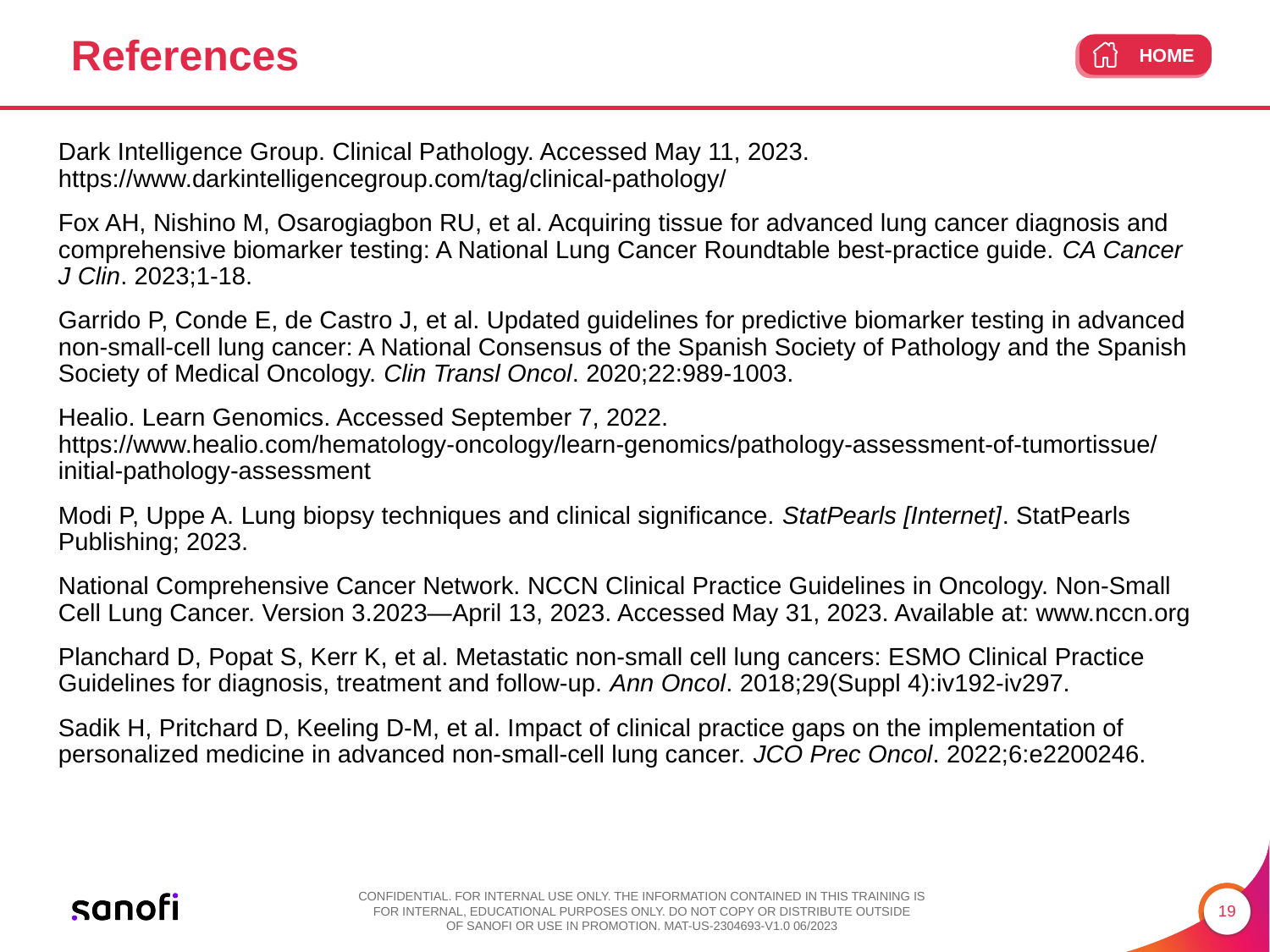

# References
Dark Intelligence Group. Clinical Pathology. Accessed May 11, 2023. https://www.darkintelligencegroup.com/tag/clinical-pathology/
Fox AH, Nishino M, Osarogiagbon RU, et al. Acquiring tissue for advanced lung cancer diagnosis and comprehensive biomarker testing: A National Lung Cancer Roundtable best-practice guide. CA Cancer
J Clin. 2023;1-18.
Garrido P, Conde E, de Castro J, et al. Updated guidelines for predictive biomarker testing in advanced non-small-cell lung cancer: A National Consensus of the Spanish Society of Pathology and the Spanish Society of Medical Oncology. Clin Transl Oncol. 2020;22:989-1003.
Healio. Learn Genomics. Accessed September 7, 2022. https://www.healio.com/hematology-oncology/learn-genomics/pathology-assessment-of-tumortissue/initial-pathology-assessment
Modi P, Uppe A. Lung biopsy techniques and clinical significance. StatPearls [Internet]. StatPearls Publishing; 2023.
National Comprehensive Cancer Network. NCCN Clinical Practice Guidelines in Oncology. Non-Small Cell Lung Cancer. Version 3.2023—April 13, 2023. Accessed May 31, 2023. Available at: www.nccn.org
Planchard D, Popat S, Kerr K, et al. Metastatic non-small cell lung cancers: ESMO Clinical Practice Guidelines for diagnosis, treatment and follow-up. Ann Oncol. 2018;29(Suppl 4):iv192-iv297.
Sadik H, Pritchard D, Keeling D-M, et al. Impact of clinical practice gaps on the implementation of personalized medicine in advanced non-small-cell lung cancer. JCO Prec Oncol. 2022;6:e2200246.
[Dark Intelligence Group 2023]
[Fox 2023]
[Garrido 2020]
[Healio 2022]
[Modi 2023]
[NCCN NSCLC Guidelines V3 2023]
[Planchard 2018]
[Sadik 2022]
19
CONFIDENTIAL. FOR INTERNAL USE ONLY. THE INFORMATION CONTAINED IN THIS TRAINING IS FOR INTERNAL, EDUCATIONAL PURPOSES ONLY. DO NOT COPY OR DISTRIBUTE OUTSIDE
OF SANOFI OR USE IN PROMOTION. MAT-US-2304693-V1.0 06/2023